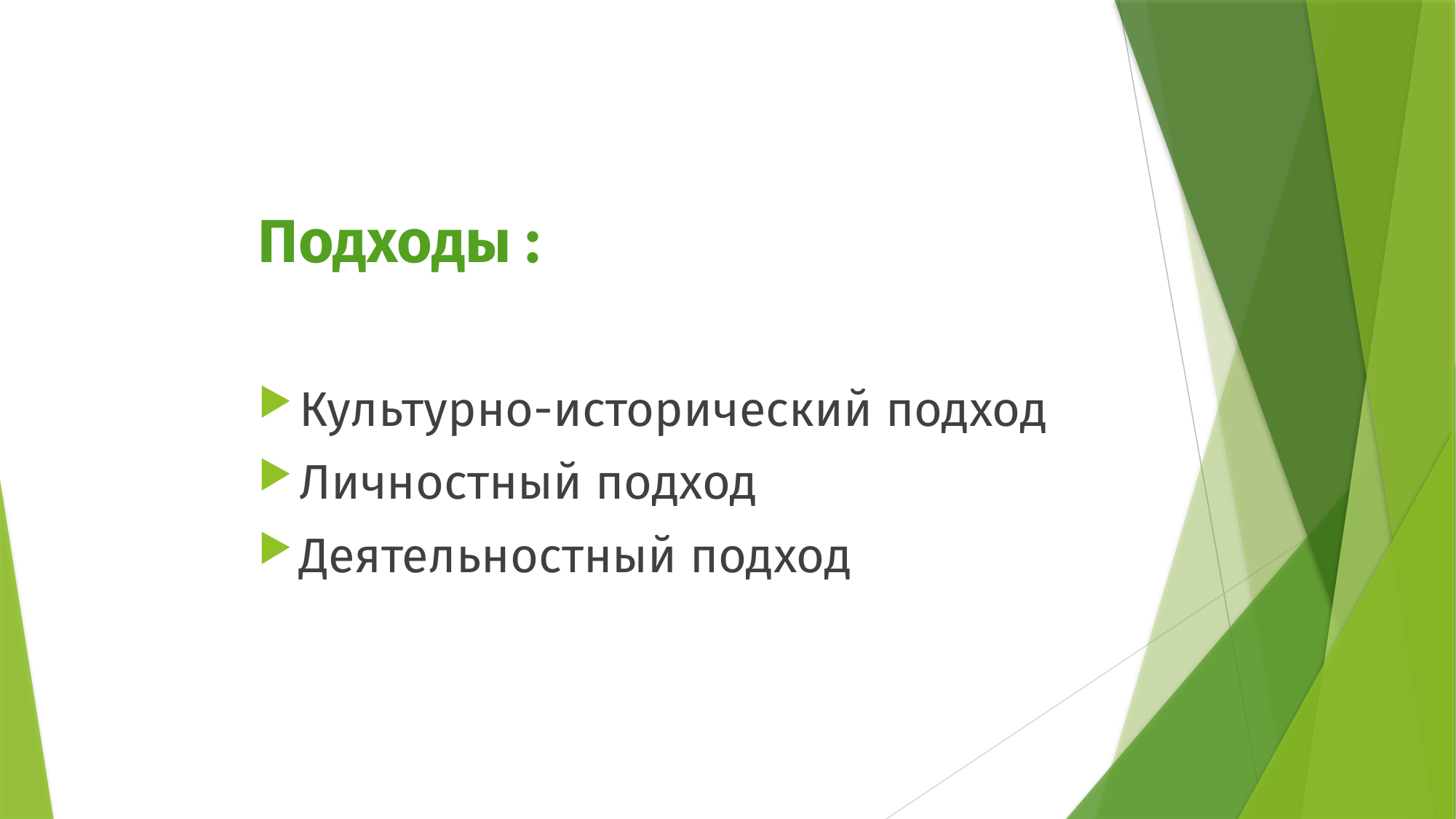

Подходы :

Культурно-исторический подход
Личностный подход
Деятельностный подход